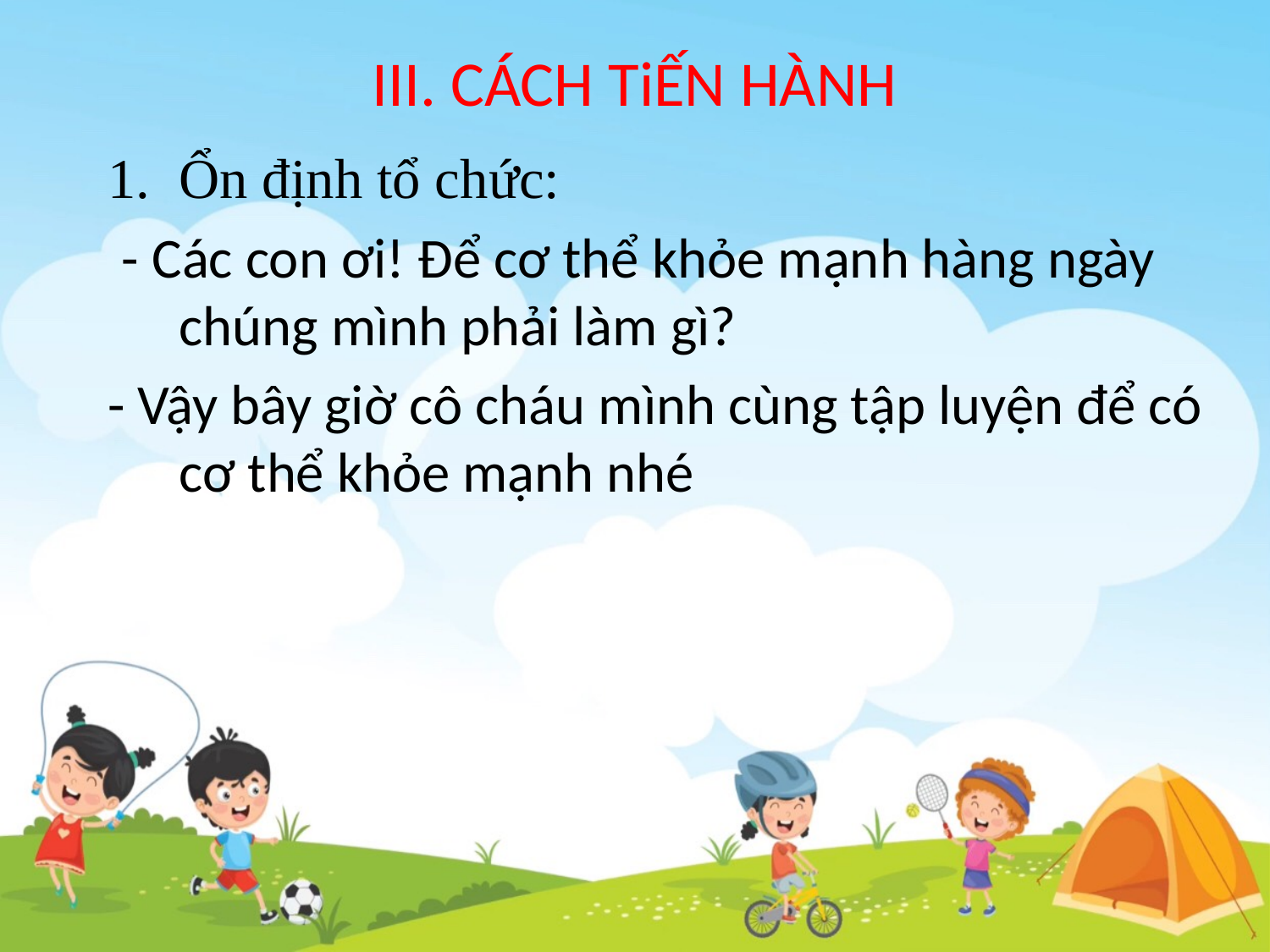

# III. CÁCH TiẾN HÀNH
Ổn định tổ chức:
 - Các con ơi! Để cơ thể khỏe mạnh hàng ngày chúng mình phải làm gì?
- Vậy bây giờ cô cháu mình cùng tập luyện để có cơ thể khỏe mạnh nhé